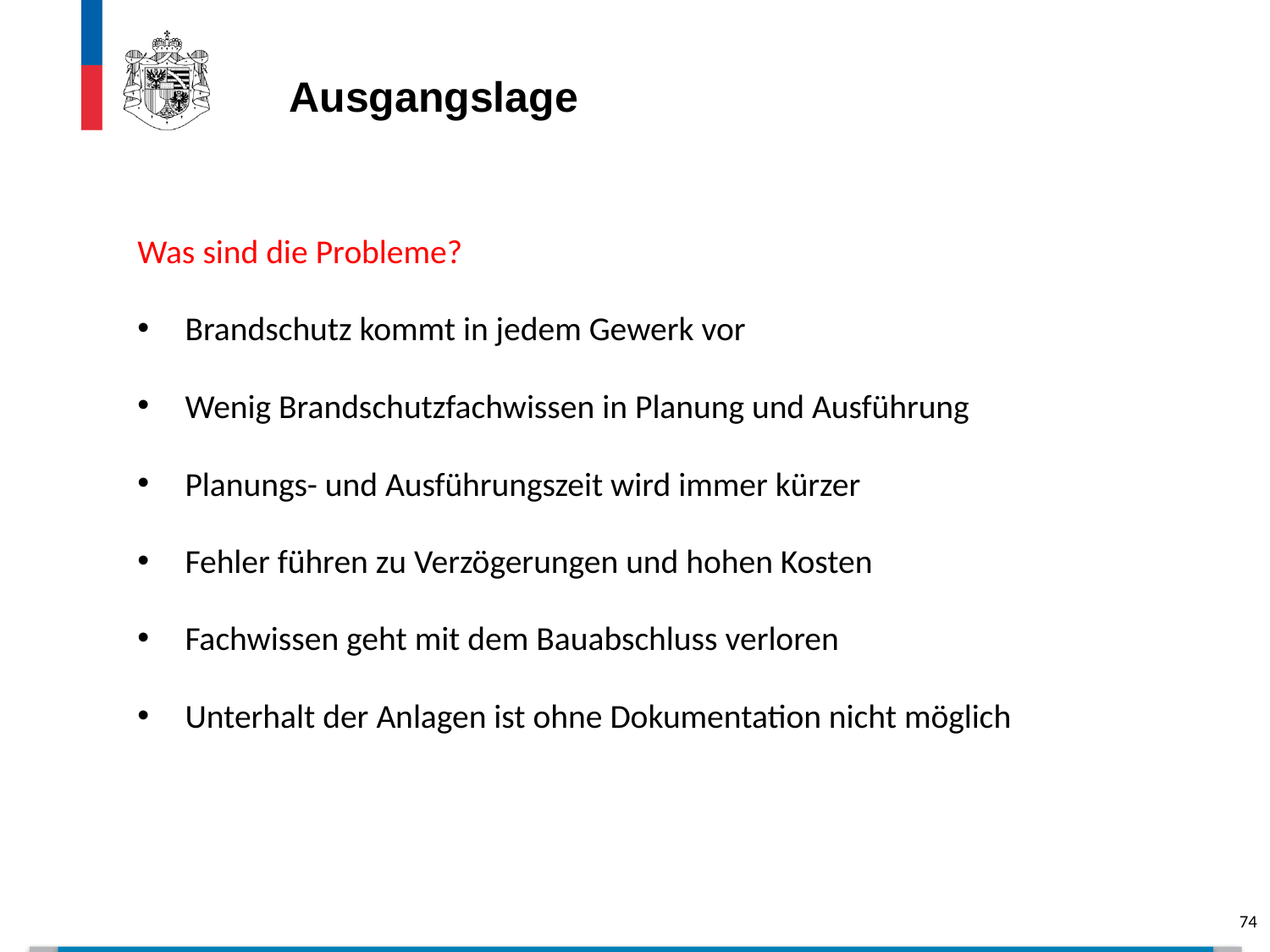

# Ausgangslage

Was sind die Probleme?

Brandschutz kommt in jedem Gewerk vor

Wenig Brandschutzfachwissen in Planung und Ausführung

Planungs- und Ausführungszeit wird immer kürzer

Fehler führen zu Verzögerungen und hohen Kosten

Fachwissen geht mit dem Bauabschluss verloren

Unterhalt der Anlagen ist ohne Dokumentation nicht möglich
74